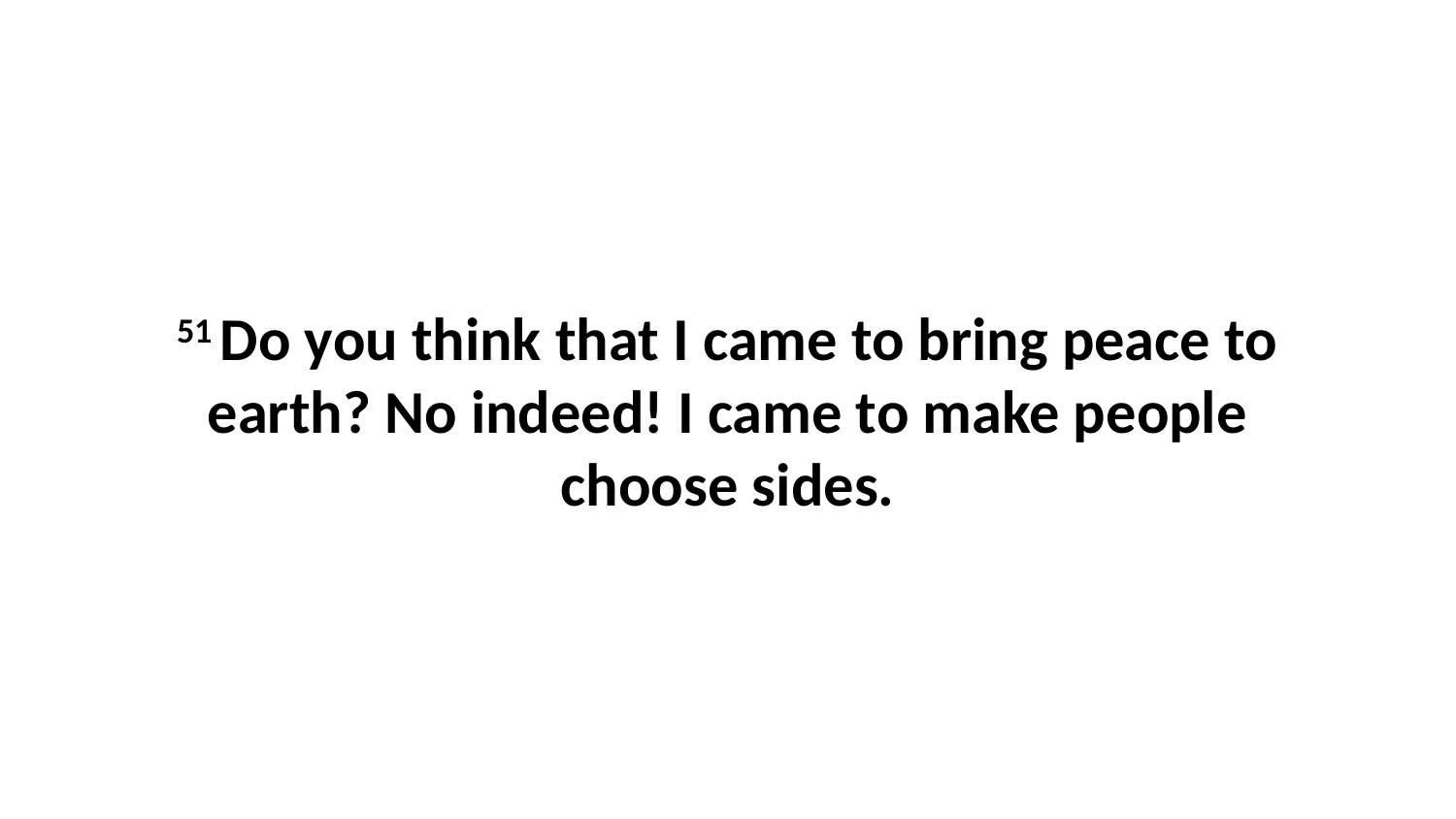

51 Do you think that I came to bring peace to earth? No indeed! I came to make people choose sides.